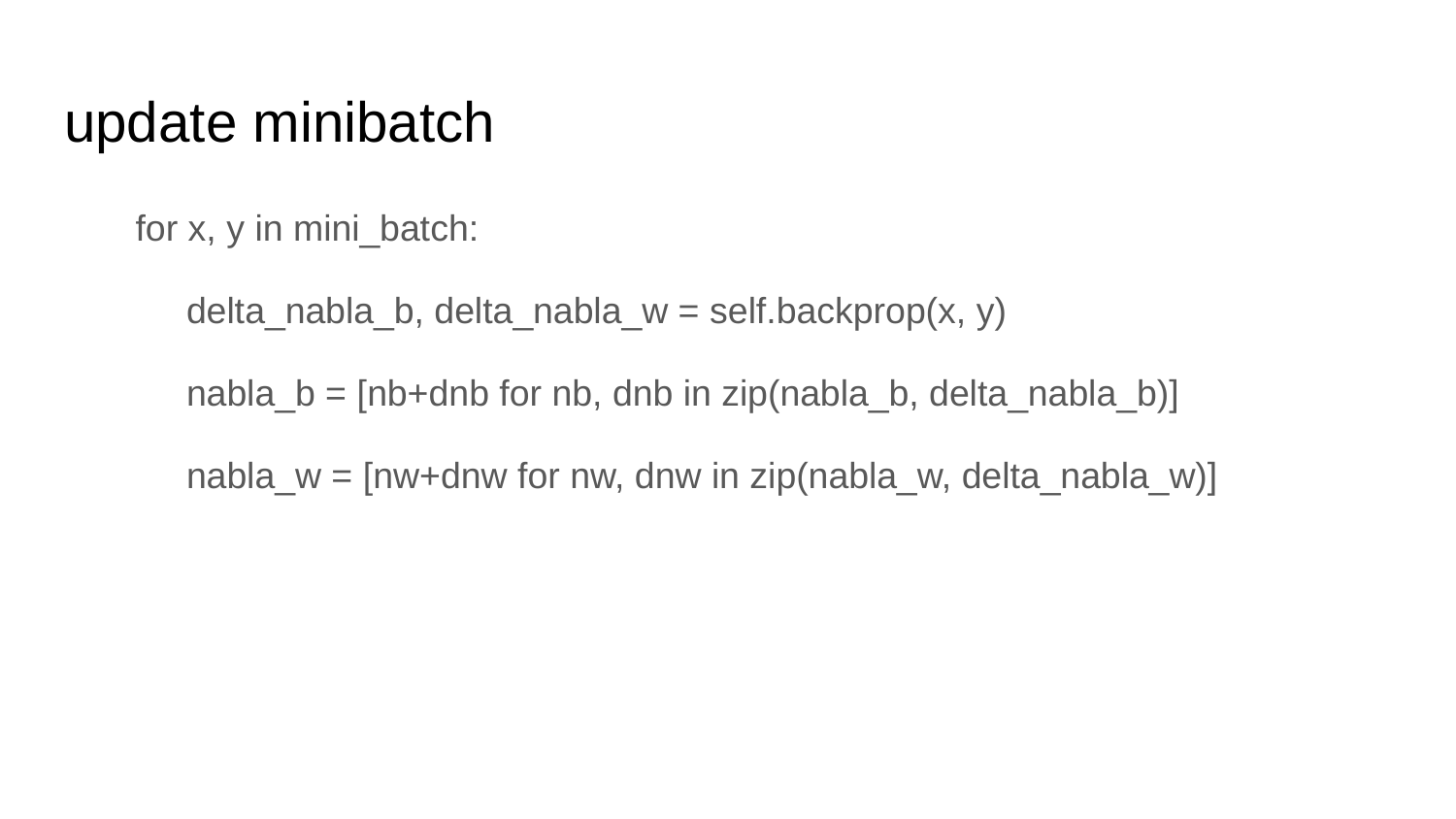

# update minibatch
       for x, y in mini_batch:
            delta_nabla_b, delta_nabla_w = self.backprop(x, y)
            nabla_b = [nb+dnb for nb, dnb in zip(nabla_b, delta_nabla_b)]
            nabla_w = [nw+dnw for nw, dnw in zip(nabla_w, delta_nabla_w)]